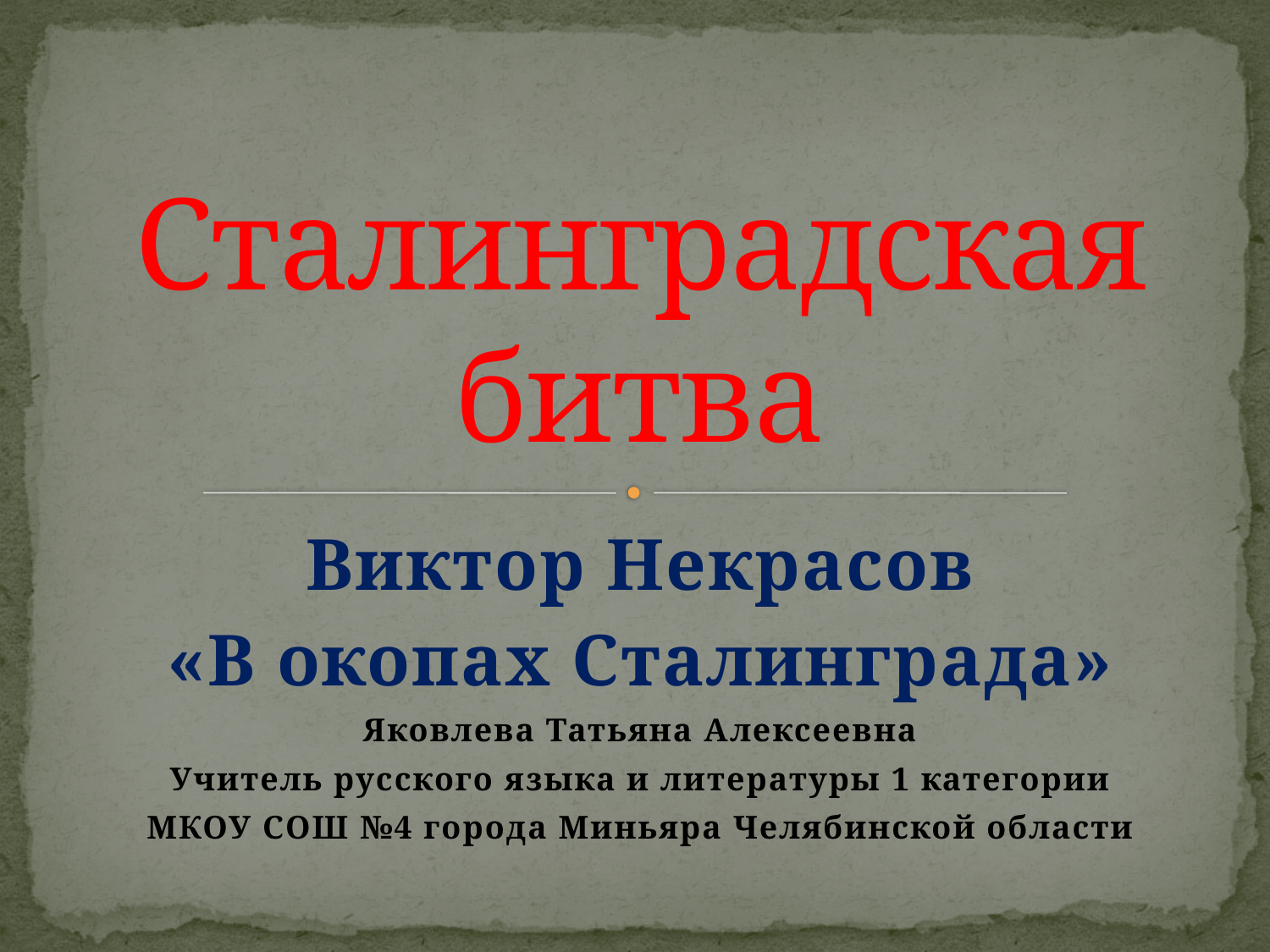

# Сталинградская битва
Виктор Некрасов
«В окопах Сталинграда»
Яковлева Татьяна Алексеевна
Учитель русского языка и литературы 1 категории
МКОУ СОШ №4 города Миньяра Челябинской области